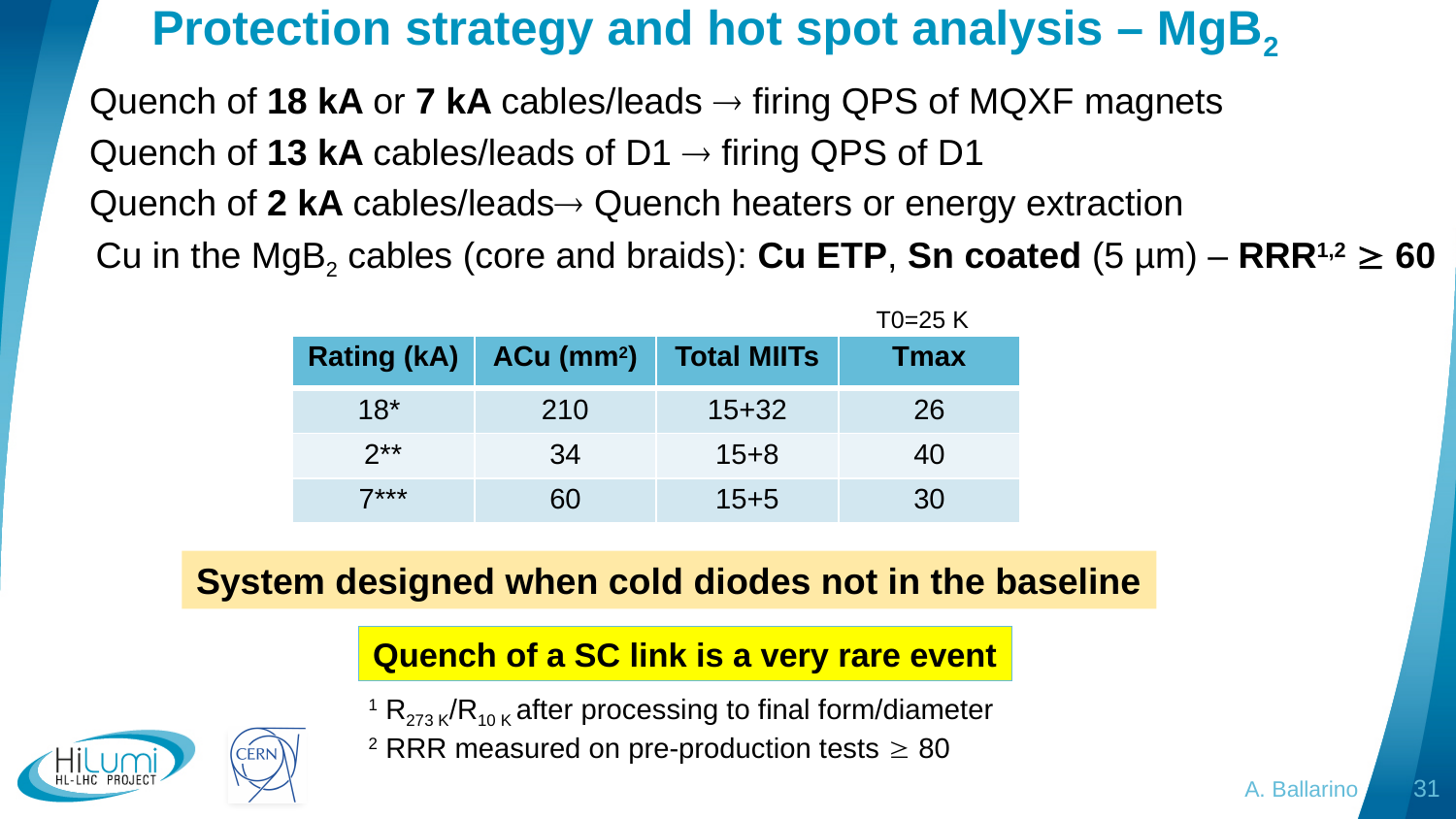

# Protection strategy and hot spot analysis – MgB2
Quench of 18 kA or 7 kA cables/leads → firing QPS of MQXF magnets
Quench of 13 kA cables/leads of D1 → firing QPS of D1
Quench of 2 kA cables/leads→ Quench heaters or energy extraction
Cu in the MgB2 cables (core and braids): Cu ETP, Sn coated (5 µm) – RRR1,2 ≥ 60
T0=25 K
| Rating (kA) | ACu (mm2) | Total MIITs | Tmax |
| --- | --- | --- | --- |
| 18\* | 210 | 15+32 | 26 |
| 2\*\* | 34 | 15+8 | 40 |
| 7\*\*\* | 60 | 15+5 | 30 |
System designed when cold diodes not in the baseline
Quench of a SC link is a very rare event
1 R273 K/R10 K after processing to final form/diameter
2 RRR measured on pre-production tests ≥ 80
A. Ballarino
31